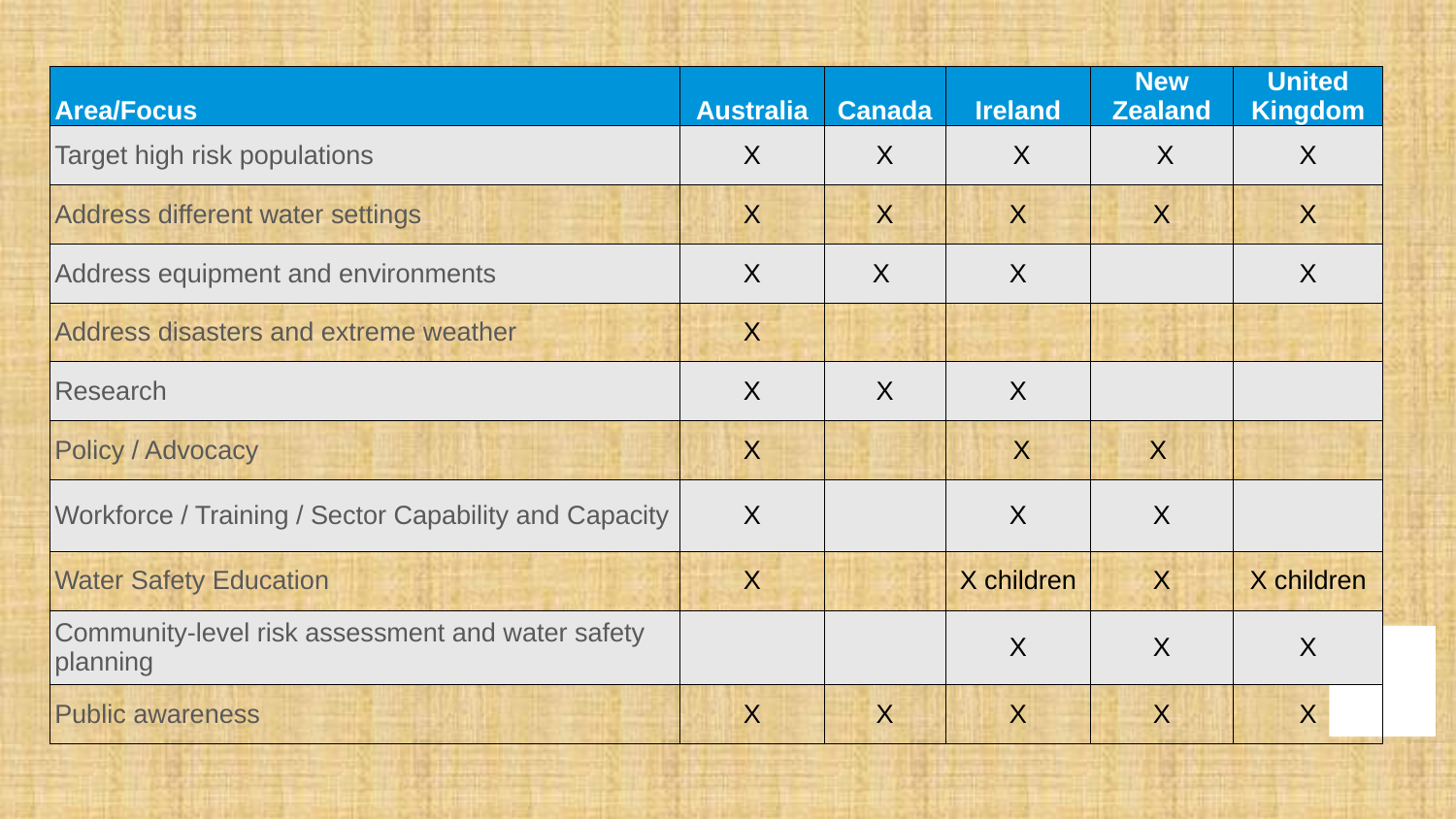

| Area/Focus | Australia | Canada | Ireland | New Zealand | United Kingdom |
| --- | --- | --- | --- | --- | --- |
| Target high risk populations | X | X | X | X | X |
| Address different water settings | X | X | X | X | X |
| Address equipment and environments | X | X | X |  | X |
| Address disasters and extreme weather | X |  |  |  |  |
| Research | X | X | X |  |  |
| Policy / Advocacy | X |  | X | X |  |
| Workforce / Training / Sector Capability and Capacity | X |  | X | X |  |
| Water Safety Education | X |  | X children | X | X children |
| Community-level risk assessment and water safety planning |  |  | X | X | X |
| Public awareness | X | X | X | X | X |
#